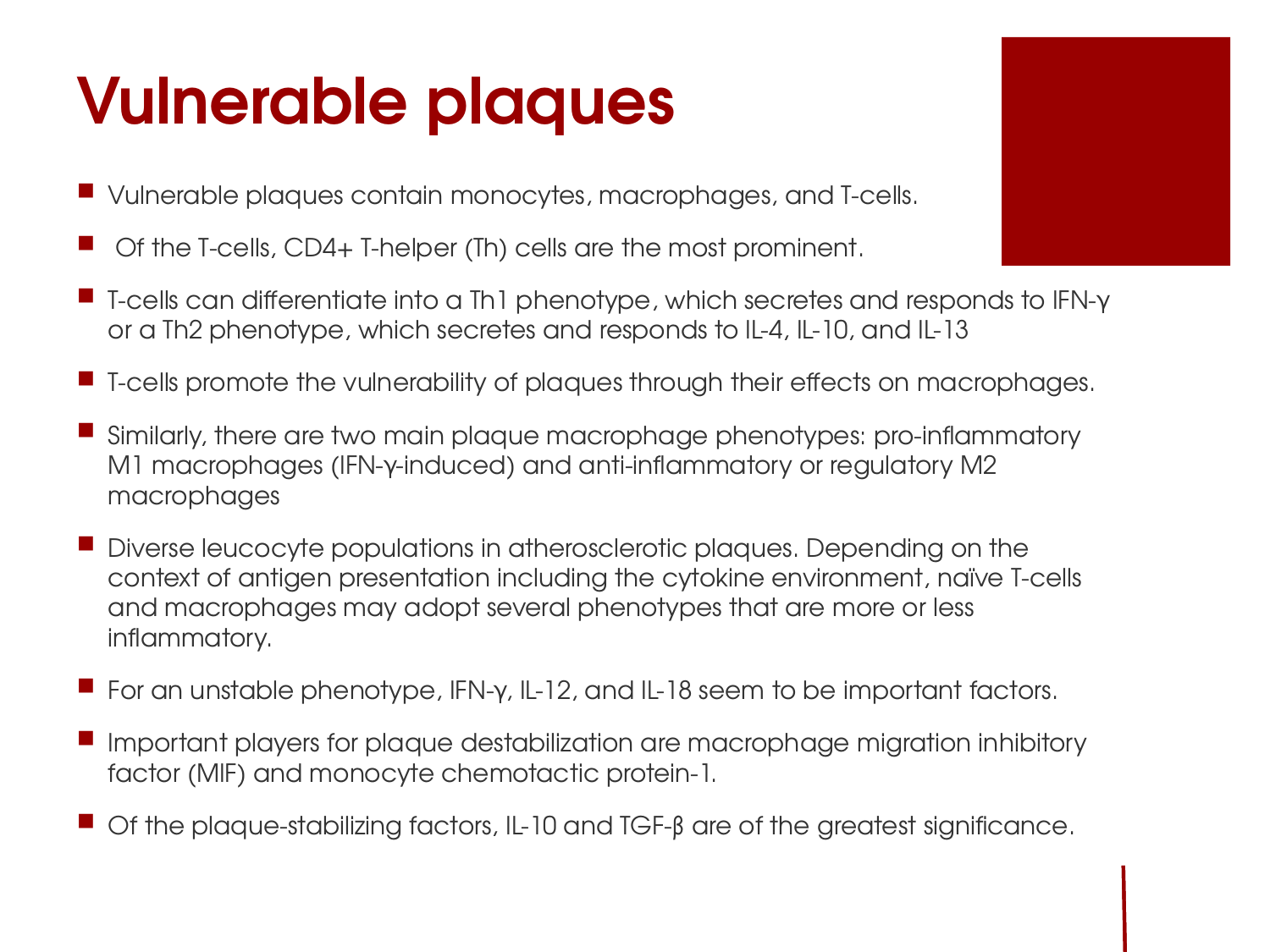

# Vulnerable plaques
Vulnerable plaques contain monocytes, macrophages, and T-cells.
 Of the T-cells, CD4+ T-helper (Th) cells are the most prominent.
T-cells can differentiate into a Th1 phenotype, which secretes and responds to IFN-γ or a Th2 phenotype, which secretes and responds to IL-4, IL-10, and IL-13
T-cells promote the vulnerability of plaques through their effects on macrophages.
Similarly, there are two main plaque macrophage phenotypes: pro-inflammatory M1 macrophages (IFN-γ-induced) and anti-inflammatory or regulatory M2 macrophages
Diverse leucocyte populations in atherosclerotic plaques. Depending on the context of antigen presentation including the cytokine environment, naïve T-cells and macrophages may adopt several phenotypes that are more or less inflammatory.
For an unstable phenotype, IFN-γ, IL-12, and IL-18 seem to be important factors.
Important players for plaque destabilization are macrophage migration inhibitory factor (MIF) and monocyte chemotactic protein-1.
Of the plaque-stabilizing factors, IL-10 and TGF-β are of the greatest significance.